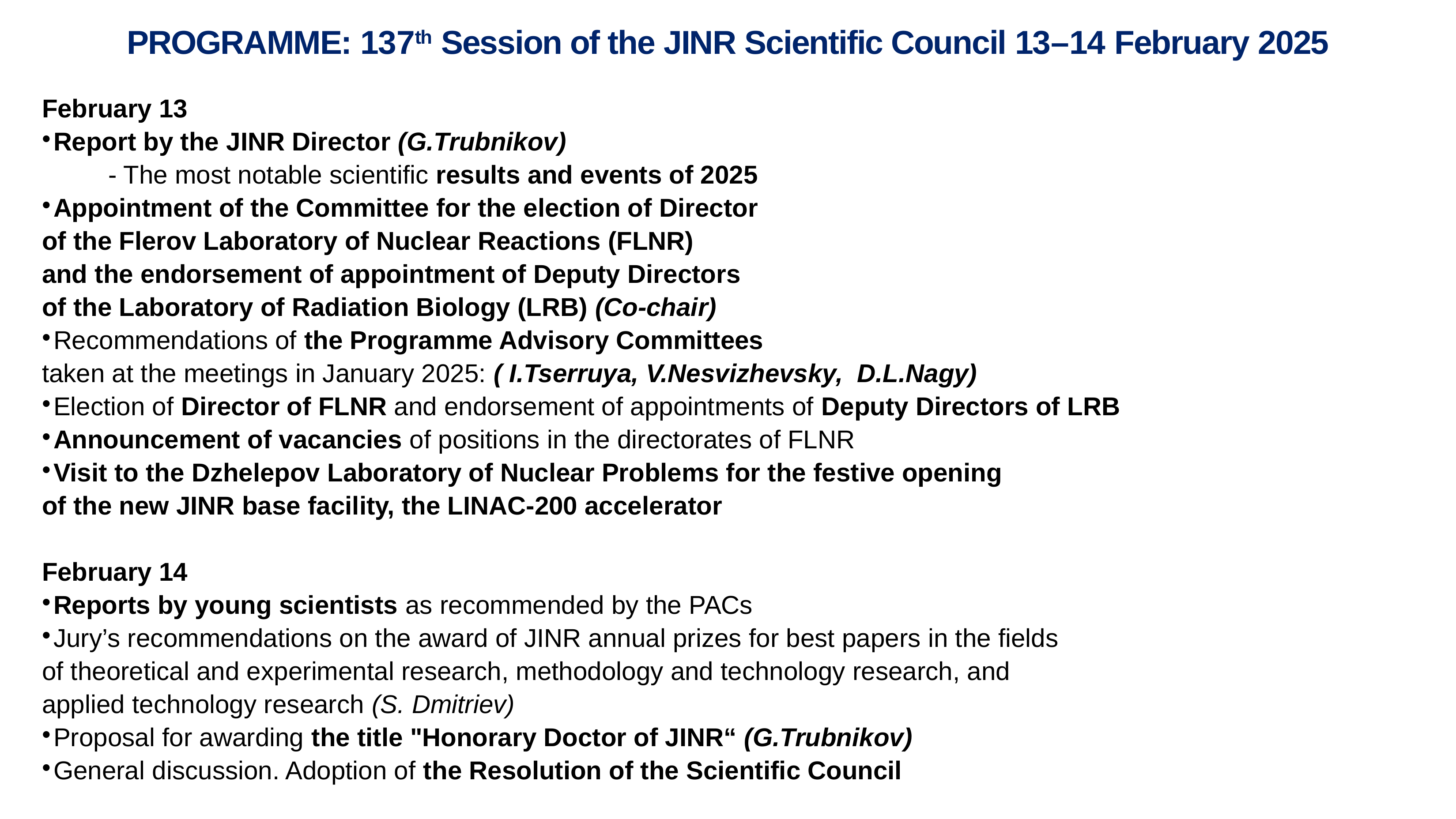

PROGRAMME: 137th Session of the JINR Scientific Council 13–14 February 2025
February 13
Report by the JINR Director (G.Trubnikov)
	- The most notable scientific results and events of 2025
Appointment of the Committee for the election of Director
of the Flerov Laboratory of Nuclear Reactions (FLNR)
and the endorsement of appointment of Deputy Directors
of the Laboratory of Radiation Biology (LRB) (Co-chair)
Recommendations of the Programme Advisory Committees
taken at the meetings in January 2025: ( I.Tserruya, V.Nesvizhevsky,  D.L.Nagy)
Election of Director of FLNR and endorsement of appointments of Deputy Directors of LRB
Announcement of vacancies of positions in the directorates of FLNR
Visit to the Dzhelepov Laboratory of Nuclear Problems for the festive opening
of the new JINR base facility, the LINAC-200 accelerator

February 14
Reports by young scientists as recommended by the PACs
Jury’s recommendations on the award of JINR annual prizes for best papers in the fields
of theoretical and experimental research, methodology and technology research, and
applied technology research (S. Dmitriev)
Proposal for awarding the title "Honorary Doctor of JINR“ (G.Trubnikov)
General discussion. Adoption of the Resolution of the Scientific Council